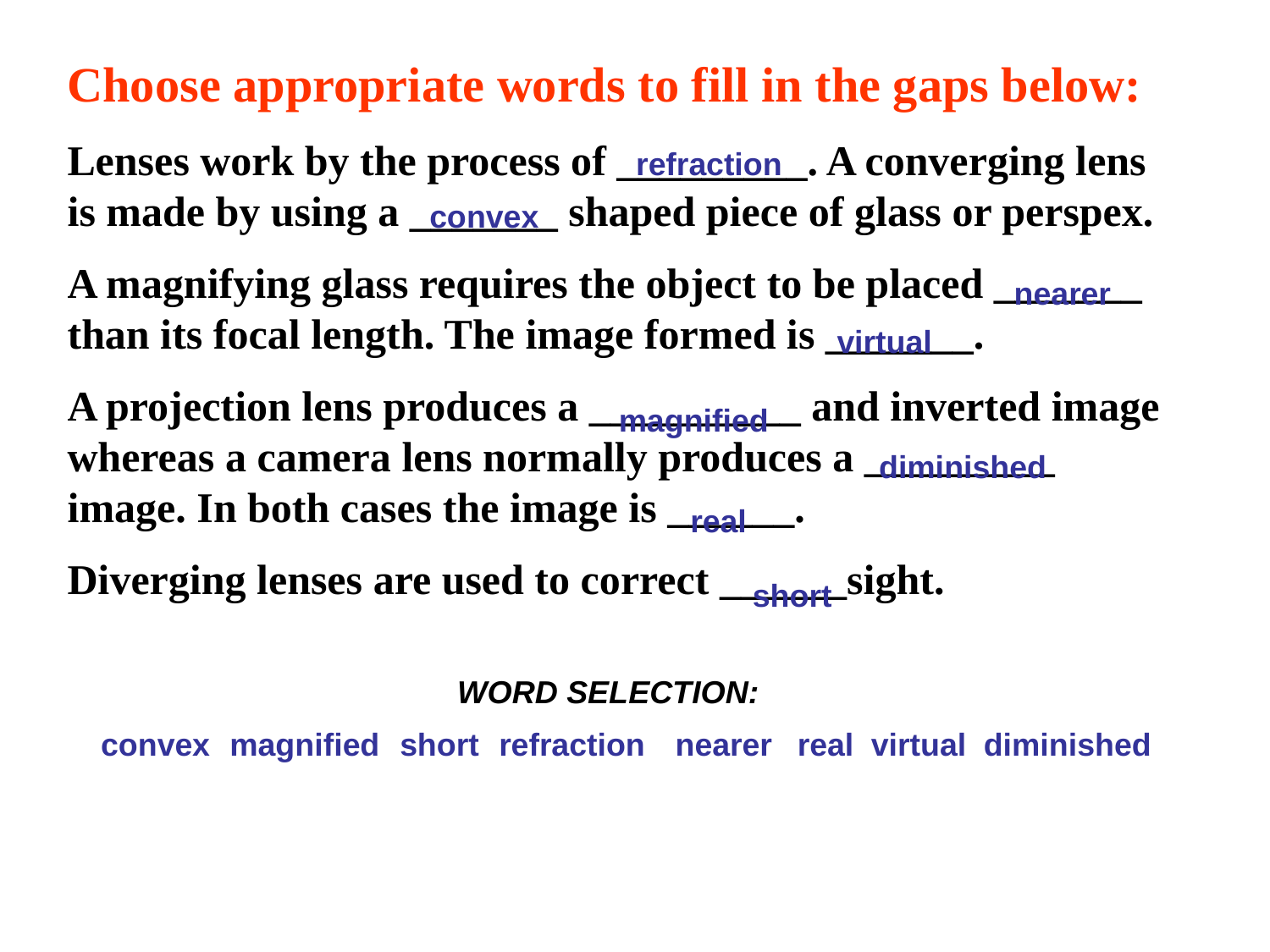

Choose appropriate words to fill in the gaps below:
Lenses work by the process of _________. A converging lens is made by using a _______ shaped piece of glass or perspex.
A magnifying glass requires the object to be placed _______ than its focal length. The image formed is _______.
A projection lens produces a __________ and inverted image whereas a camera lens normally produces a _________ image. In both cases the image is ______.
Diverging lenses are used to correct ______sight.
refraction
convex
nearer
virtual
magnified
diminished
real
short
WORD SELECTION:
convex
magnified
short
refraction
nearer
real
virtual
diminished